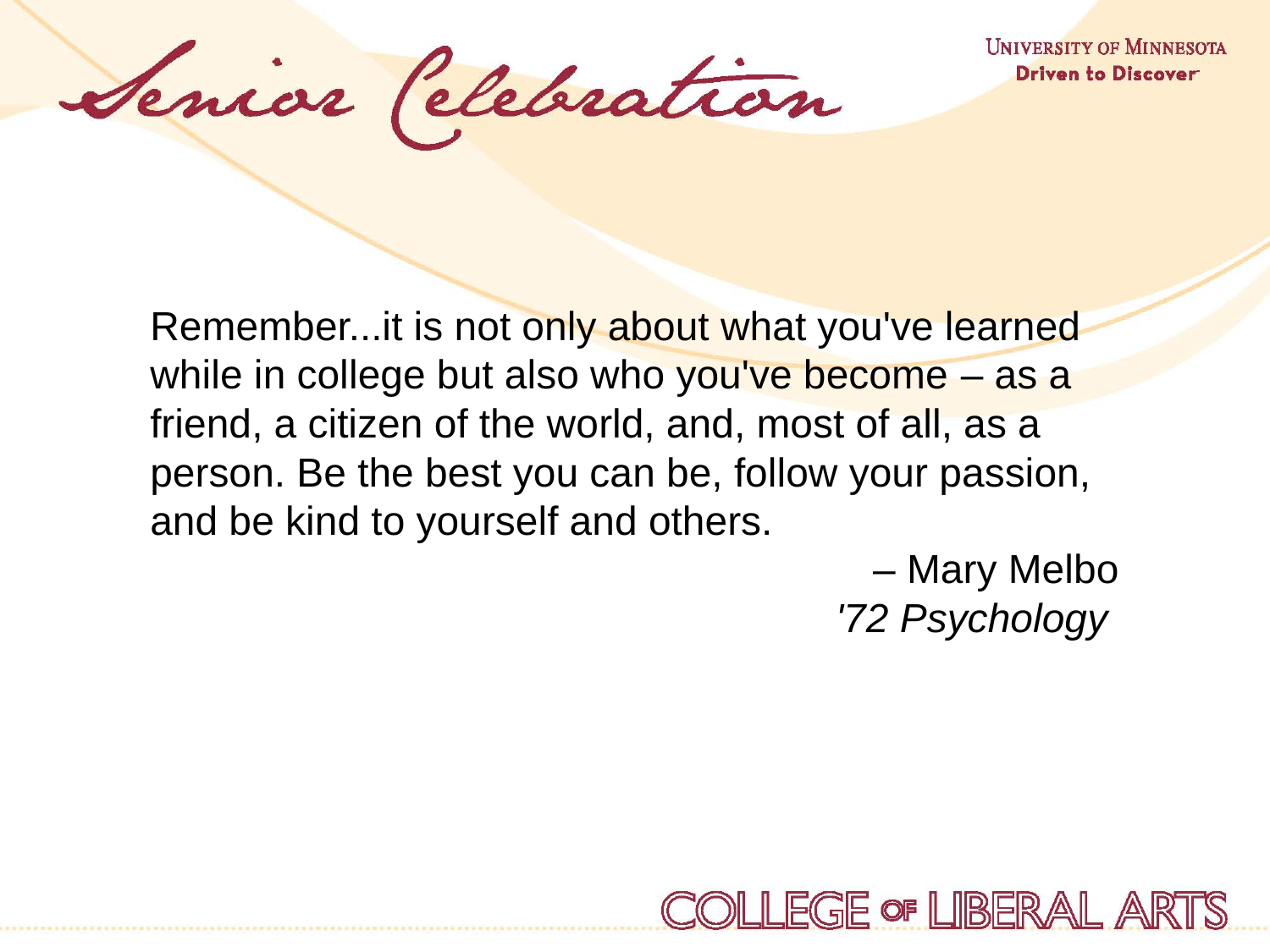

Remember...it is not only about what you've learned while in college but also who you've become – as a friend, a citizen of the world, and, most of all, as a person. Be the best you can be, follow your passion, and be kind to yourself and others.
– Mary Melbo
'72 Psychology